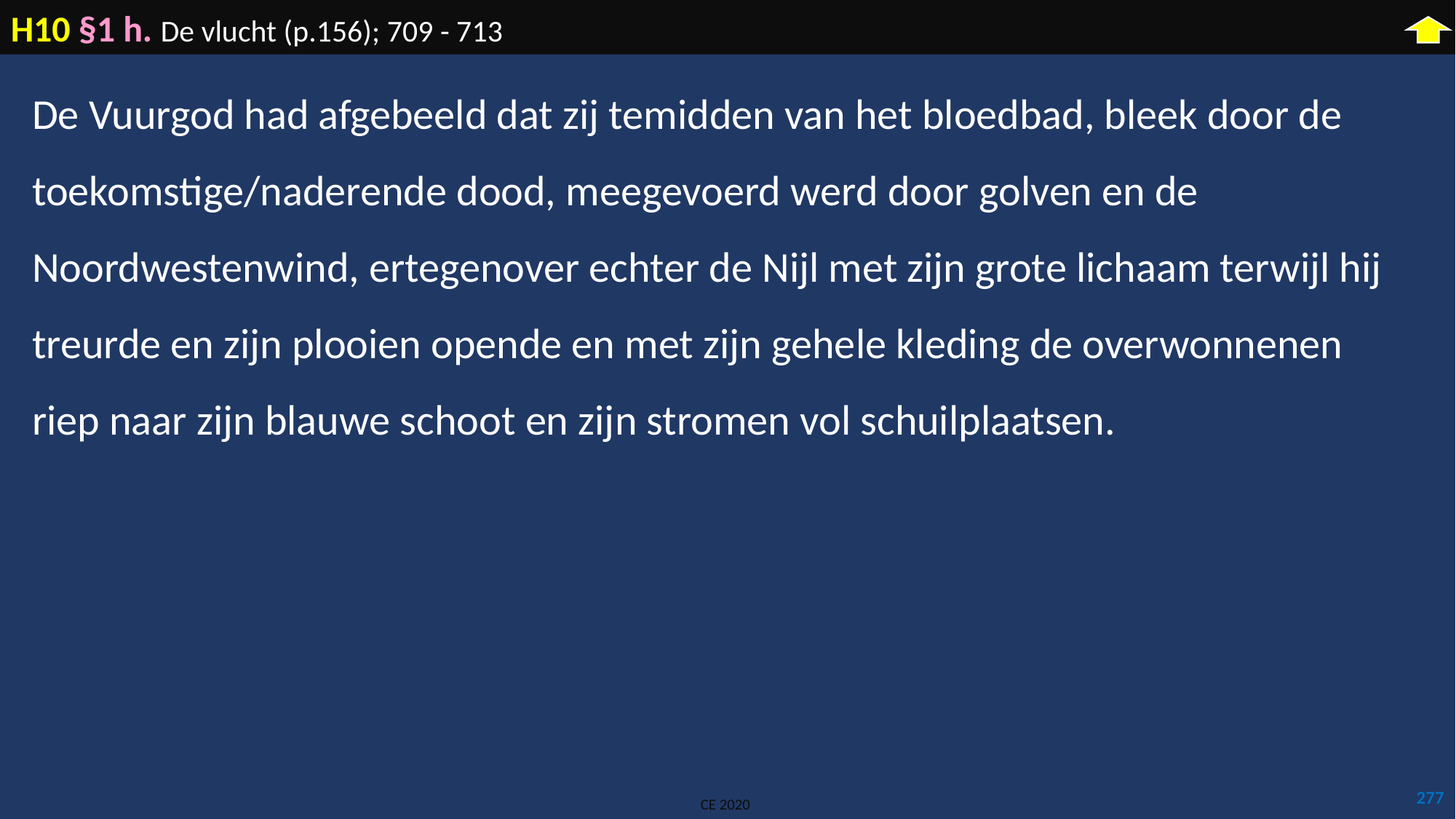

H10 §1 h. De vlucht (p.156); 709 - 713

De Vuurgod had afgebeeld dat zij temidden van het bloedbad, bleek door de toekomstige/naderende dood, meegevoerd werd door golven en de Noordwestenwind, ertegenover echter de Nijl met zijn grote lichaam terwijl hij treurde en zijn plooien opende en met zijn gehele kleding de overwonnenen riep naar zijn blauwe schoot en zijn stromen vol schuilplaatsen.
277
CE 2020